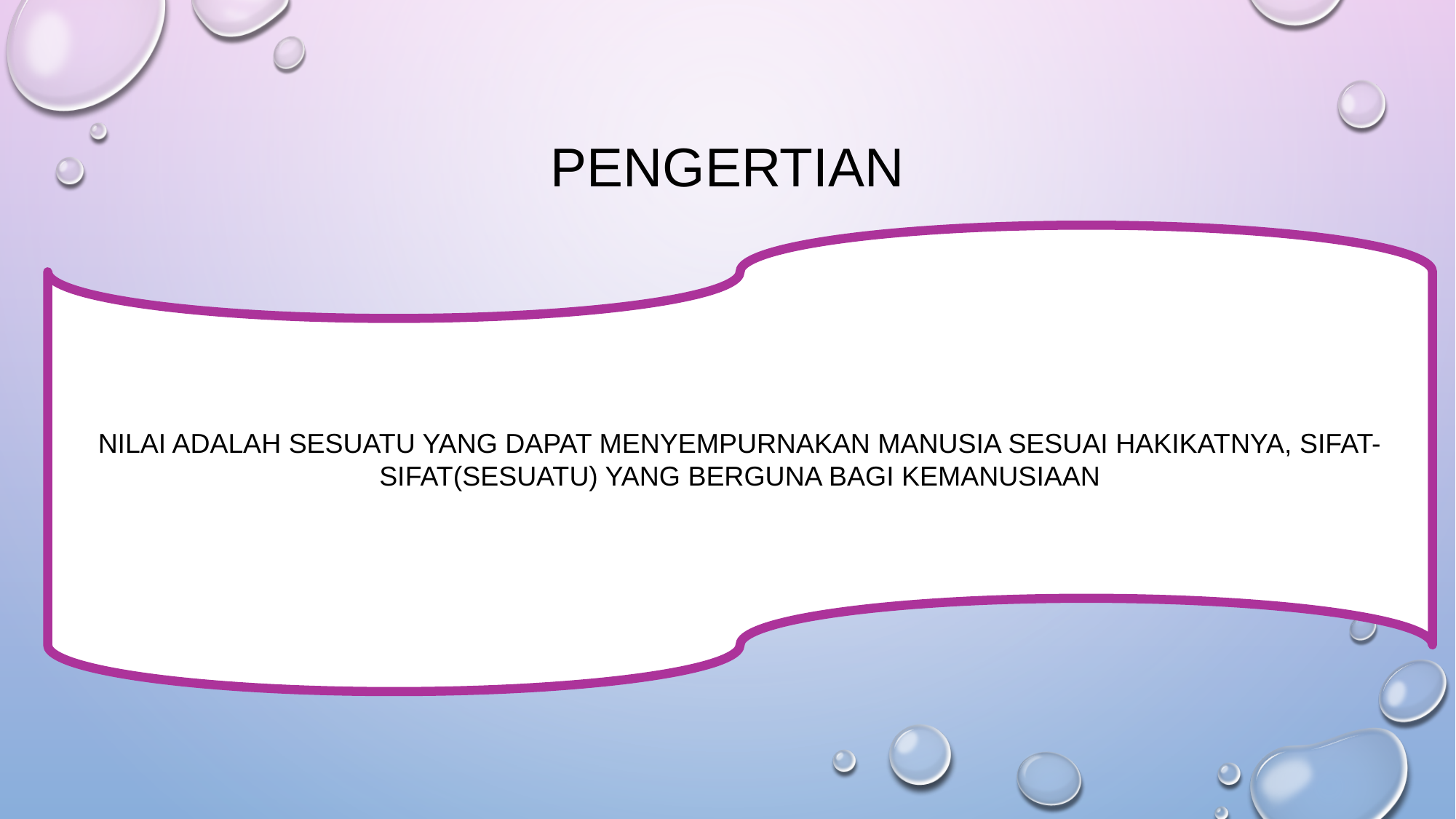

# PENGERTIAN
NILAI ADALAH SESUATU YANG DAPAT MENYEMPURNAKAN MANUSIA SESUAI HAKIKATNYA, SIFAT-SIFAT(SESUATU) YANG BERGUNA BAGI KEMANUSIAAN